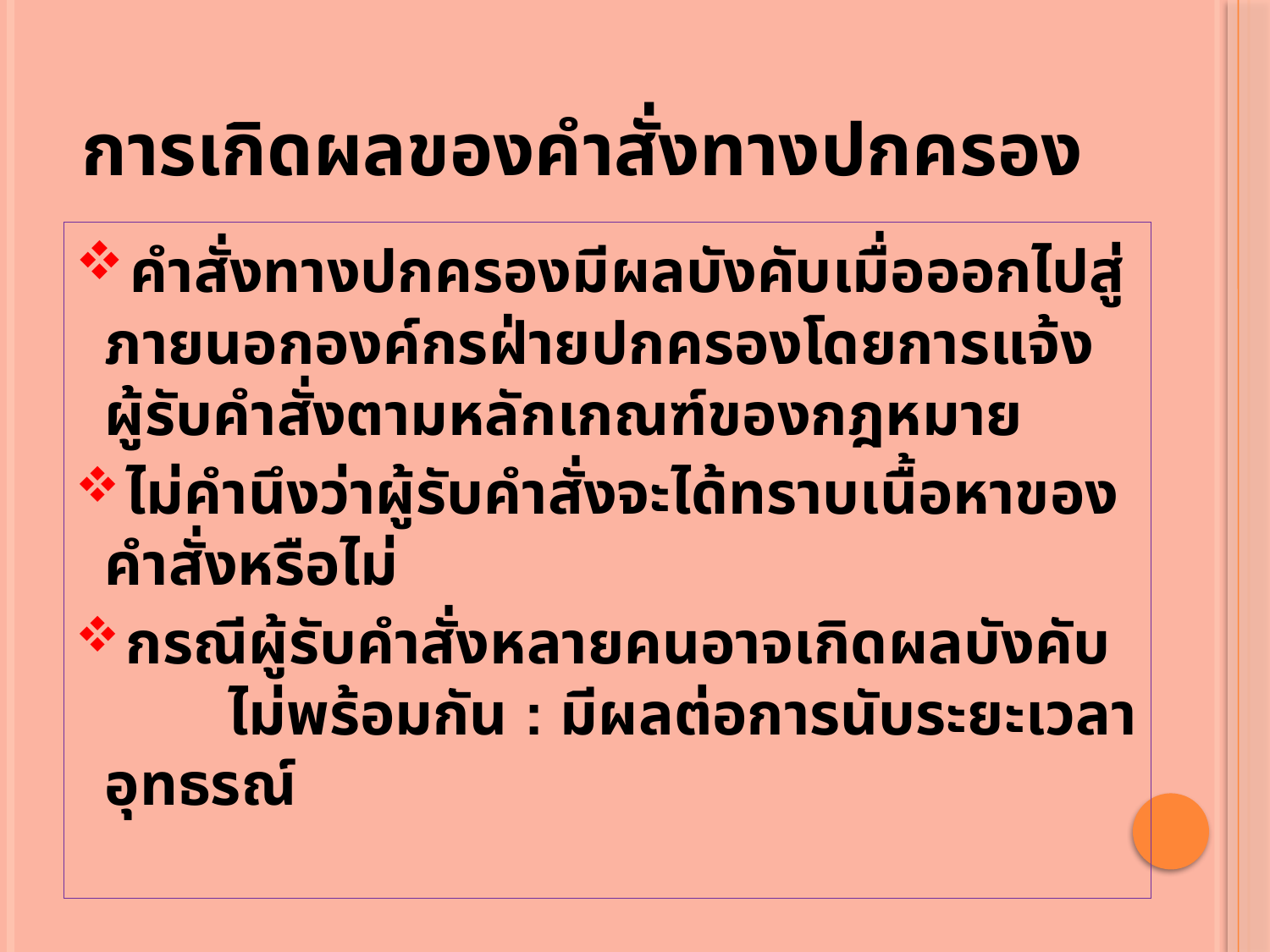

# การเกิดผลของคำสั่งทางปกครอง
 คำสั่งทางปกครองมีผลบังคับเมื่อออกไปสู่ภายนอกองค์กรฝ่ายปกครองโดยการแจ้งผู้รับคำสั่งตามหลักเกณฑ์ของกฎหมาย
 ไม่คำนึงว่าผู้รับคำสั่งจะได้ทราบเนื้อหาของคำสั่งหรือไม่
 กรณีผู้รับคำสั่งหลายคนอาจเกิดผลบังคับ          ไม่พร้อมกัน : มีผลต่อการนับระยะเวลาอุทธรณ์